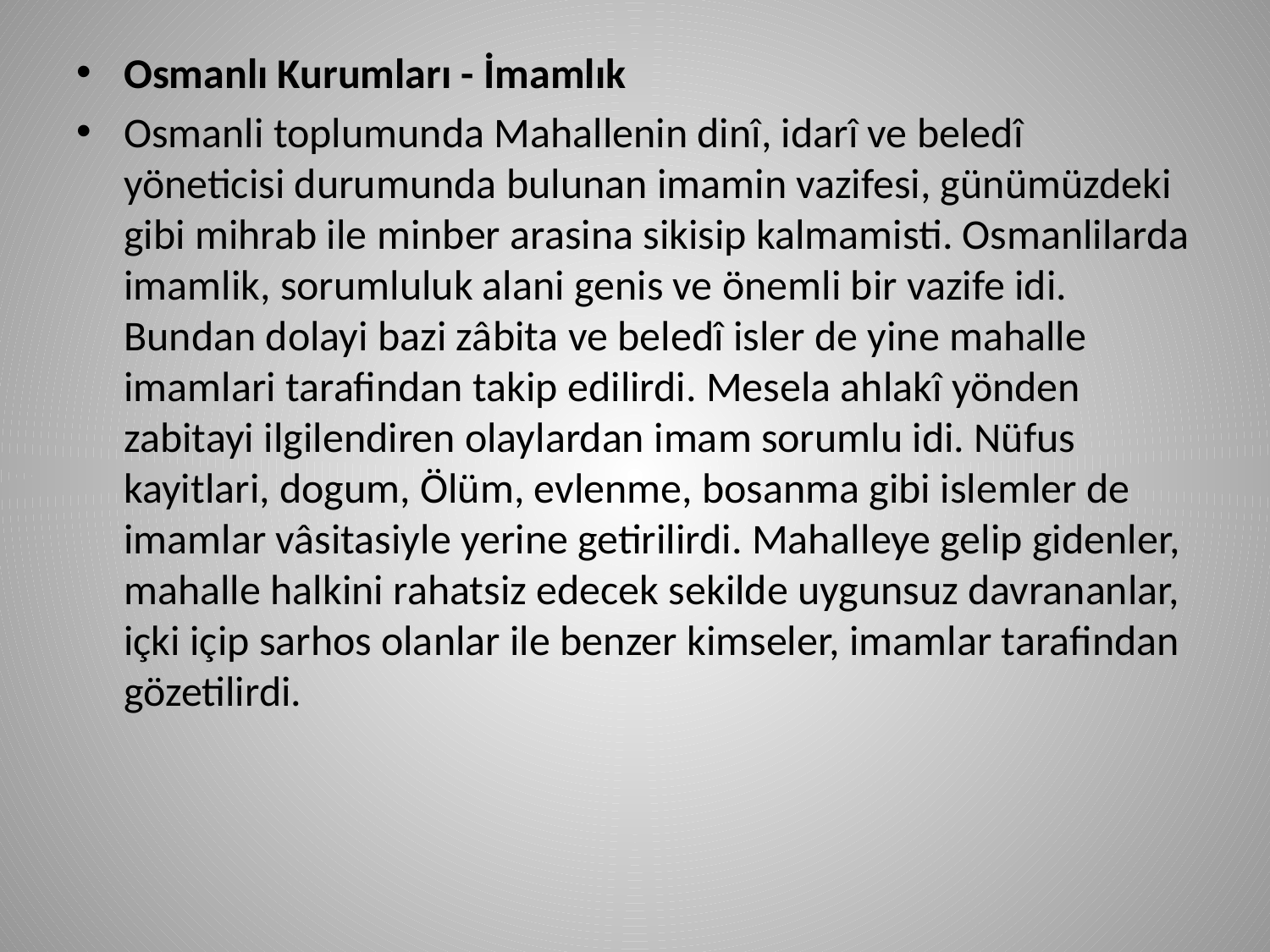

Osmanlı Kurumları - İmamlık
Osmanli toplumunda Mahallenin dinî, idarî ve beledî yöneticisi durumunda bulunan imamin vazifesi, günümüzdeki gibi mihrab ile minber arasina sikisip kalmamisti. Osmanlilarda imamlik, sorumluluk alani genis ve önemli bir vazife idi. Bundan dolayi bazi zâbita ve beledî isler de yine mahalle imamlari tarafindan takip edilirdi. Mesela ahlakî yönden zabitayi ilgilendiren olaylardan imam sorumlu idi. Nüfus kayitlari, dogum, Ölüm, evlenme, bosanma gibi islemler de imamlar vâsitasiyle yerine getirilirdi. Mahalleye gelip gidenler, mahalle halkini rahatsiz edecek sekilde uygunsuz davrananlar, içki içip sarhos olanlar ile benzer kimseler, imamlar tarafindan gözetilirdi.